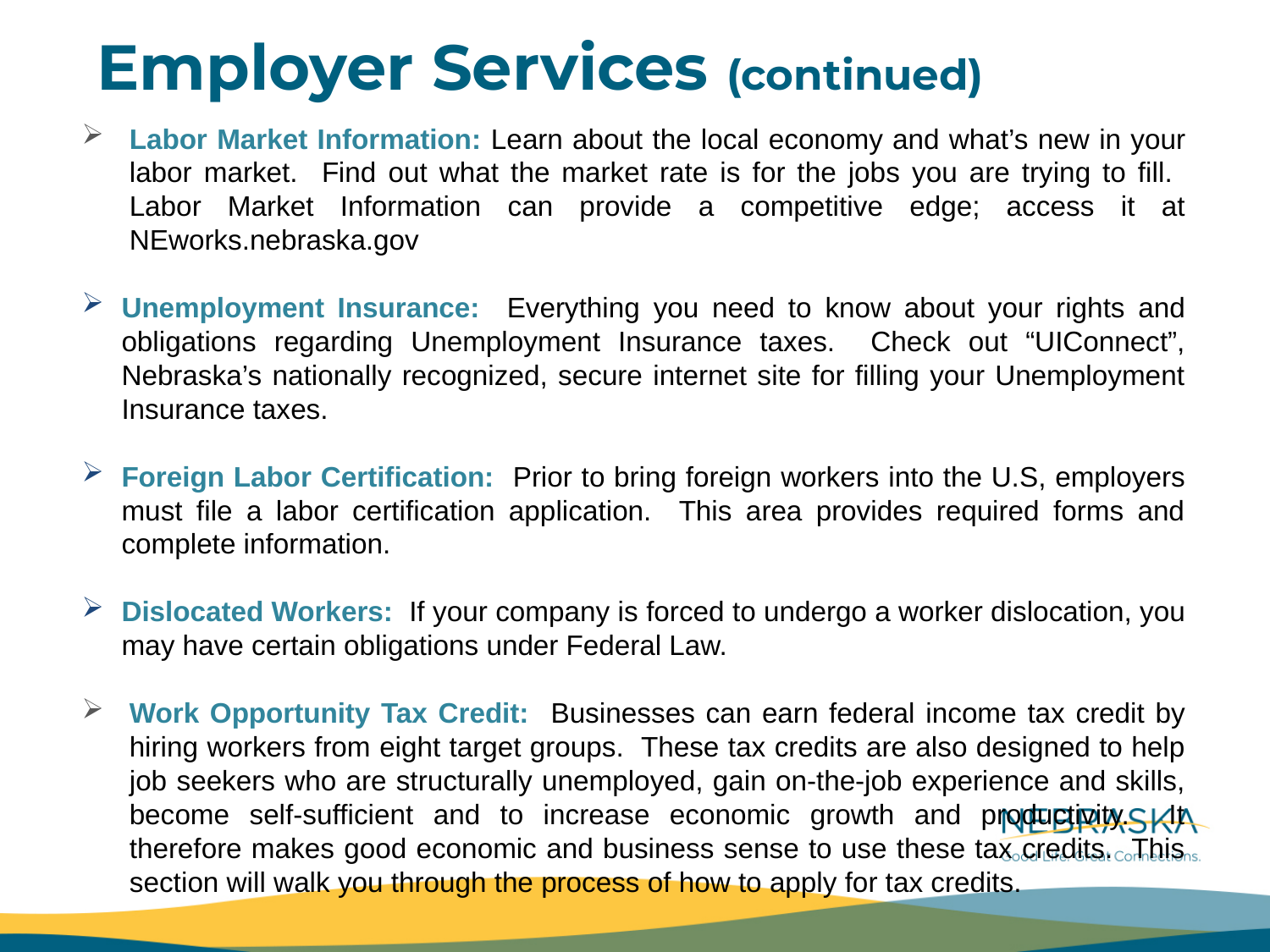

Employer Services (continued)
Labor Market Information: Learn about the local economy and what’s new in your labor market.  Find out what the market rate is for the jobs you are trying to fill.  Labor Market Information can provide a competitive edge; access it at NEworks.nebraska.gov

Unemployment Insurance:  Everything you need to know about your rights and obligations regarding Unemployment Insurance taxes.  Check out “UIConnect”, Nebraska’s nationally recognized, secure internet site for filling your Unemployment Insurance taxes.

Foreign Labor Certification:  Prior to bring foreign workers into the U.S, employers must file a labor certification application.  This area provides required forms and complete information.

Dislocated Workers:  If your company is forced to undergo a worker dislocation, you may have certain obligations under Federal Law.

Work Opportunity Tax Credit:  Businesses can earn federal income tax credit by hiring workers from eight target groups.  These tax credits are also designed to help job seekers who are structurally unemployed, gain on-the-job experience and skills, become self-sufficient and to increase economic growth and productivity.  It therefore makes good economic and business sense to use these tax credits.  This section will walk you through the process of how to apply for tax credits.